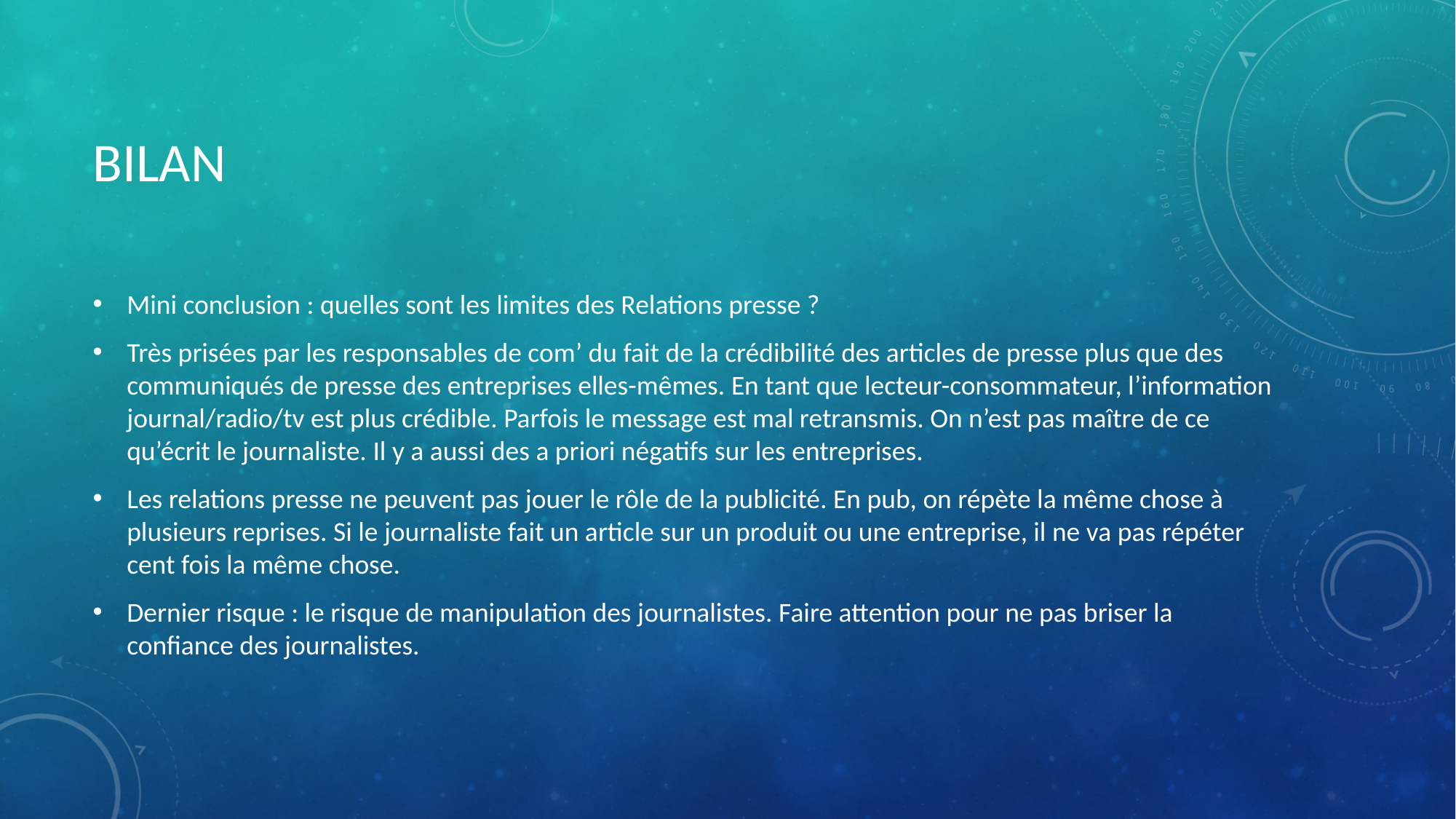

# Bilan
Mini conclusion : quelles sont les limites des Relations presse ?
Très prisées par les responsables de com’ du fait de la crédibilité des articles de presse plus que des communiqués de presse des entreprises elles-mêmes. En tant que lecteur-consommateur, l’information journal/radio/tv est plus crédible. Parfois le message est mal retransmis. On n’est pas maître de ce qu’écrit le journaliste. Il y a aussi des a priori négatifs sur les entreprises.
Les relations presse ne peuvent pas jouer le rôle de la publicité. En pub, on répète la même chose à plusieurs reprises. Si le journaliste fait un article sur un produit ou une entreprise, il ne va pas répéter cent fois la même chose.
Dernier risque : le risque de manipulation des journalistes. Faire attention pour ne pas briser la confiance des journalistes.